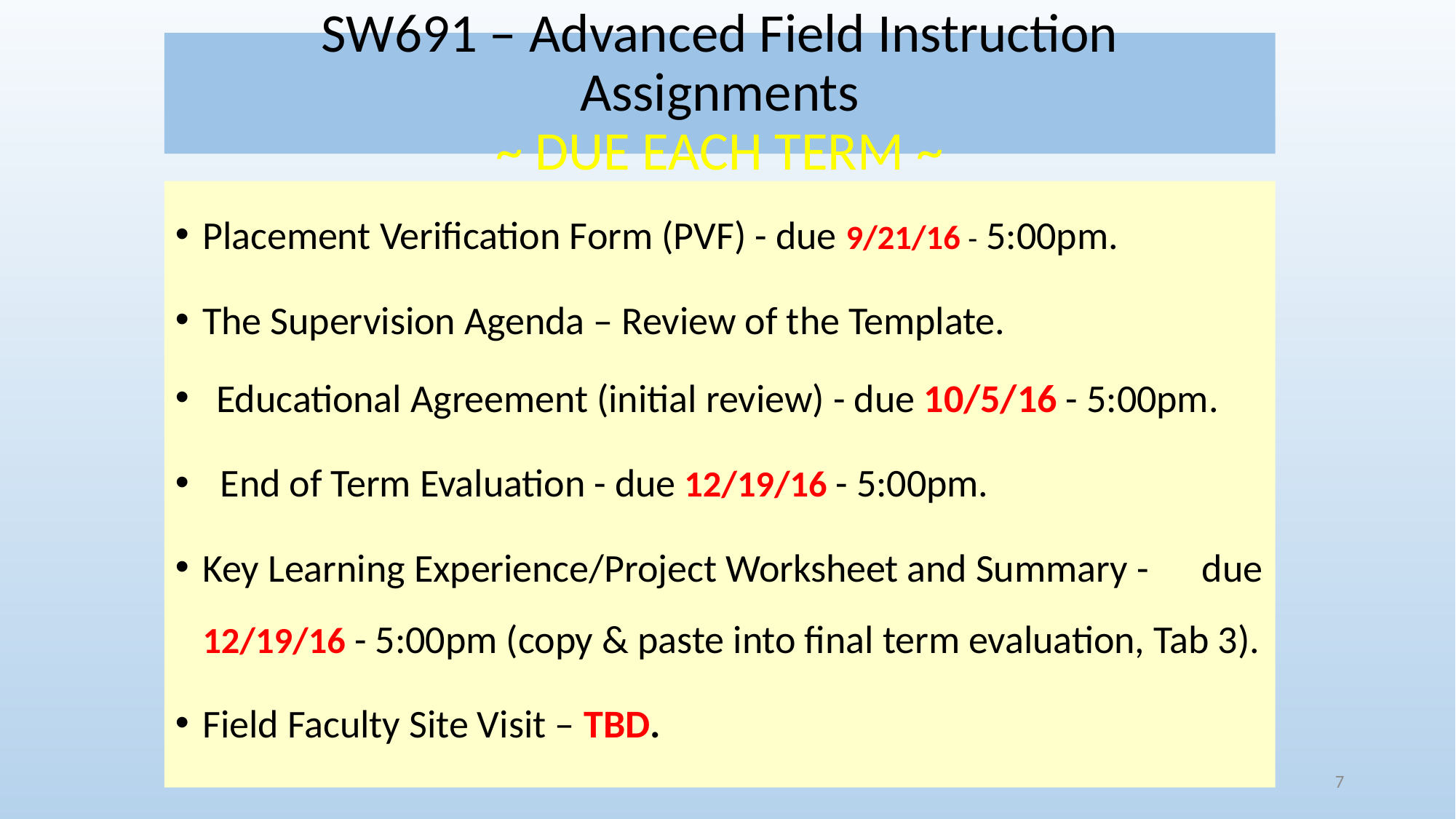

# SW691 – Advanced Field Instruction Assignments ~ DUE EACH TERM ~
Placement Verification Form (PVF) - due 9/21/16 - 5:00pm.
The Supervision Agenda – Review of the Template.
Educational Agreement (initial review) - due 10/5/16 - 5:00pm.
  End of Term Evaluation - due 12/19/16 - 5:00pm.
Key Learning Experience/Project Worksheet and Summary -      due 12/19/16 - 5:00pm (copy & paste into final term evaluation, Tab 3).
Field Faculty Site Visit – TBD.

7